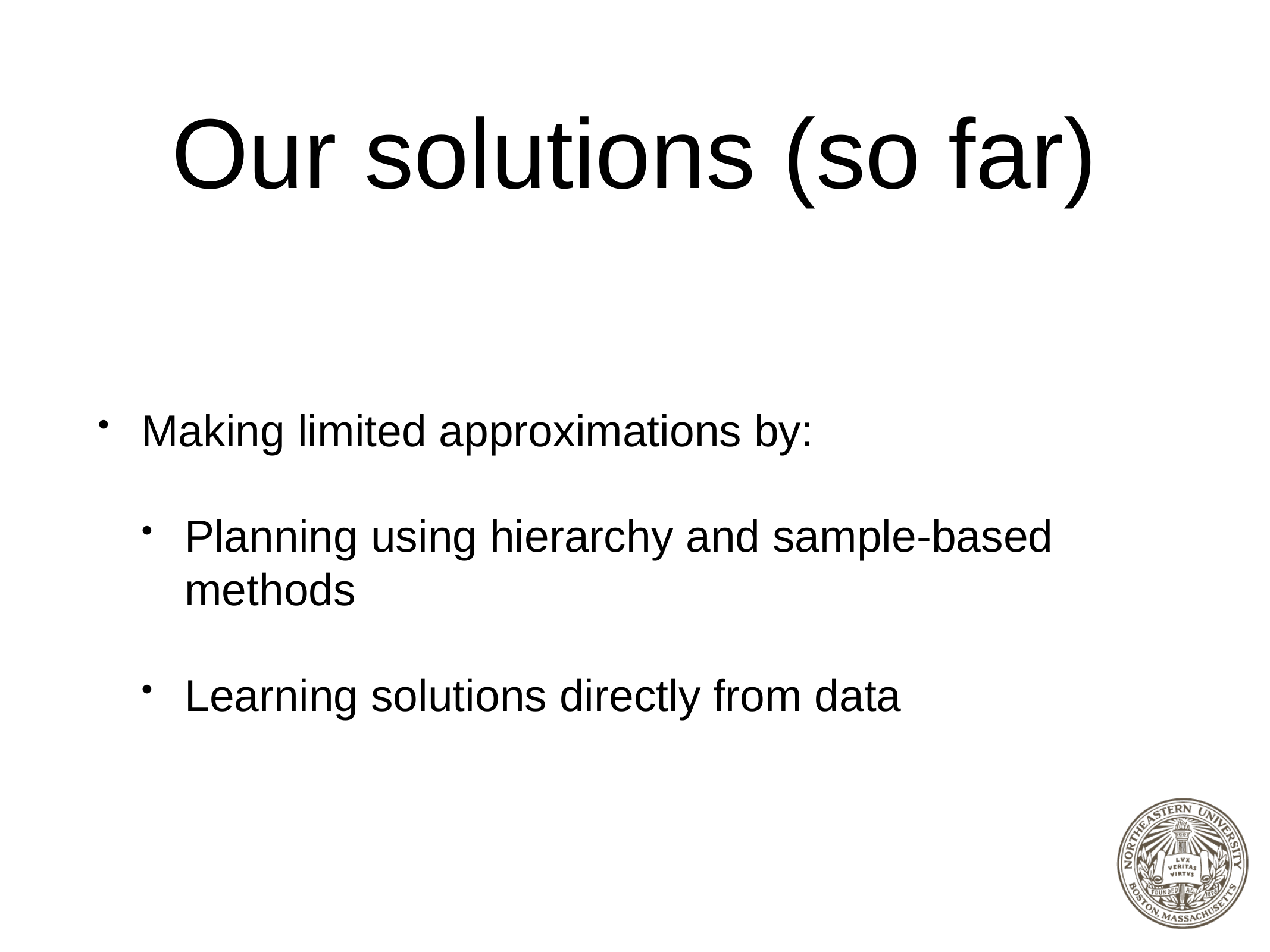

# Our solutions (so far)
Making limited approximations by:
Planning using hierarchy and sample-based methods
Learning solutions directly from data